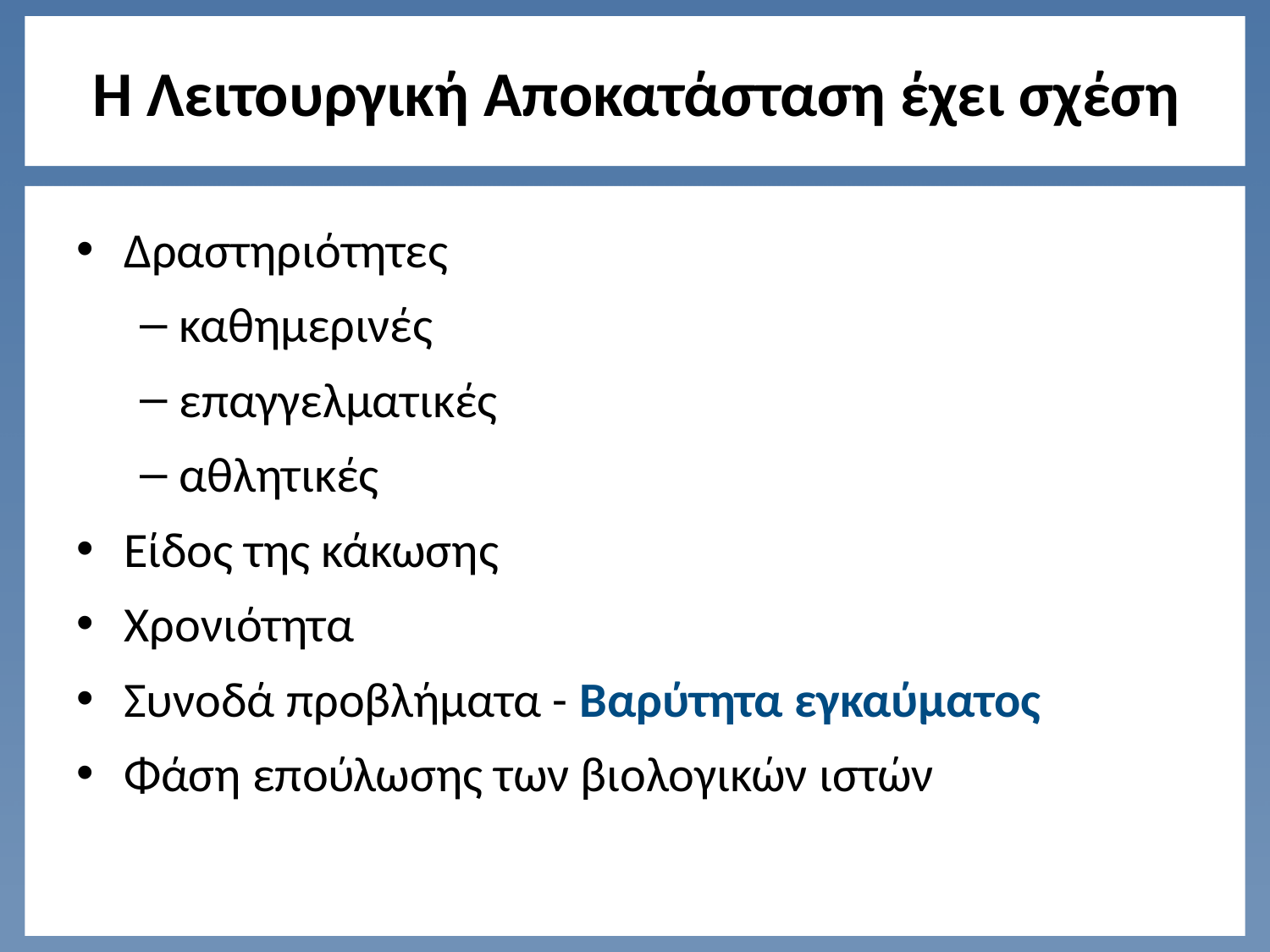

# Η Λειτουργική Αποκατάσταση έχει σχέση
Δραστηριότητες
καθημερινές
επαγγελματικές
αθλητικές
Είδος της κάκωσης
Χρονιότητα
Συνοδά προβλήματα - Βαρύτητα εγκαύματος
Φάση επούλωσης των βιολογικών ιστών